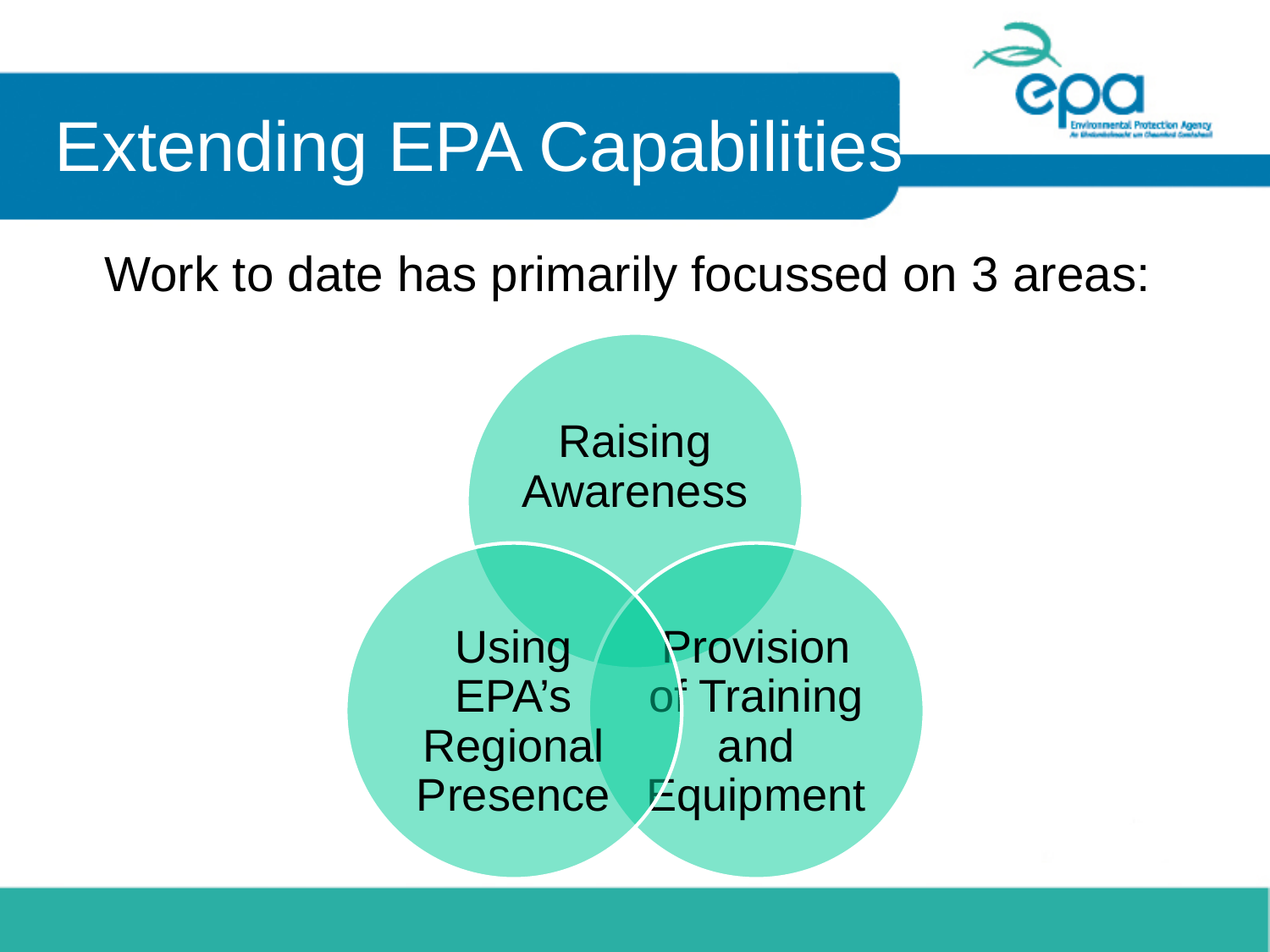

Extending EPA Capabilities
Work to date has primarily focussed on 3 areas:
Raising Awareness
Provision of Training and Equipment
Using EPA’s Regional Presence